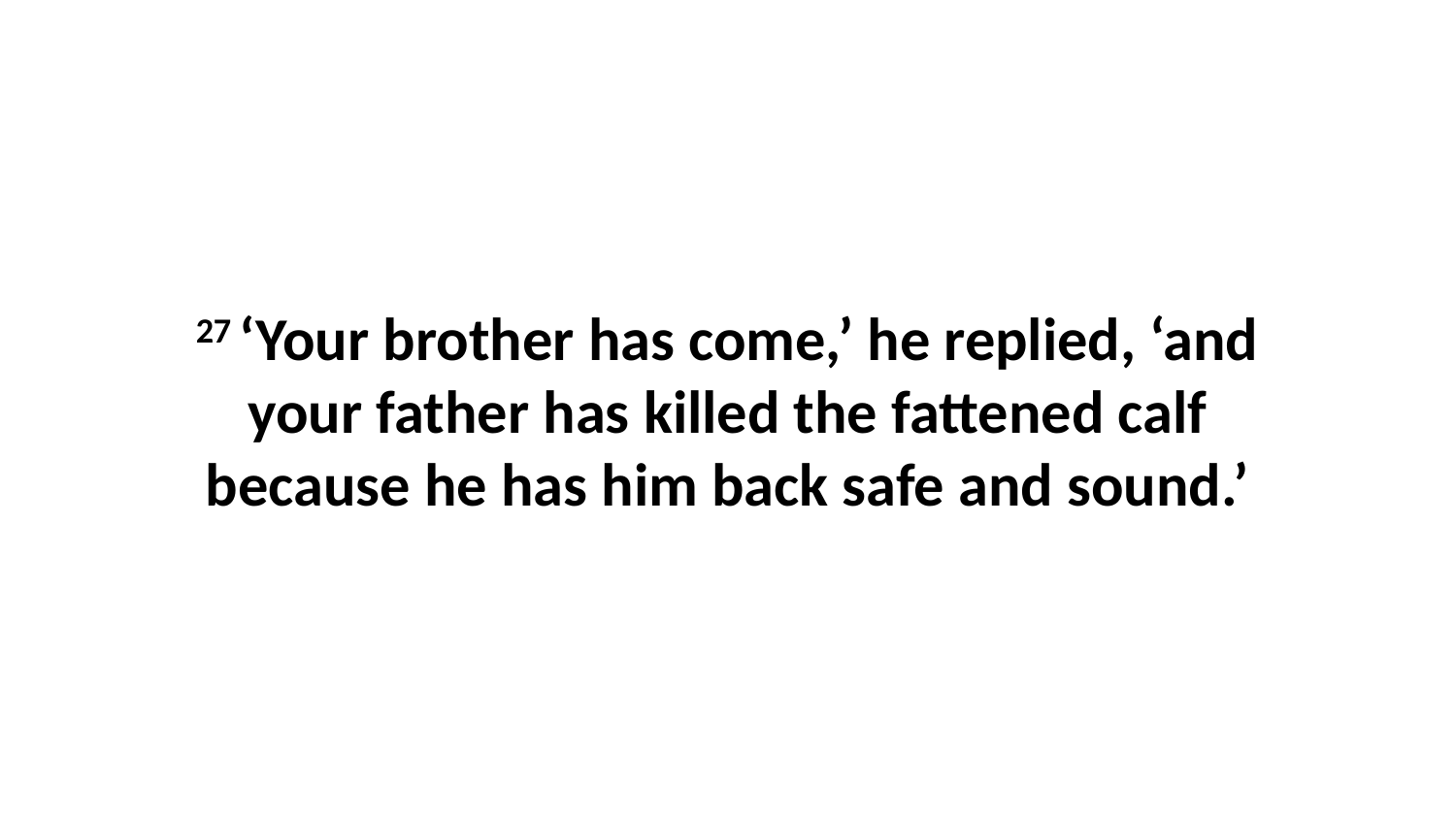

27 ‘Your brother has come,’ he replied, ‘and your father has killed the fattened calf because he has him back safe and sound.’